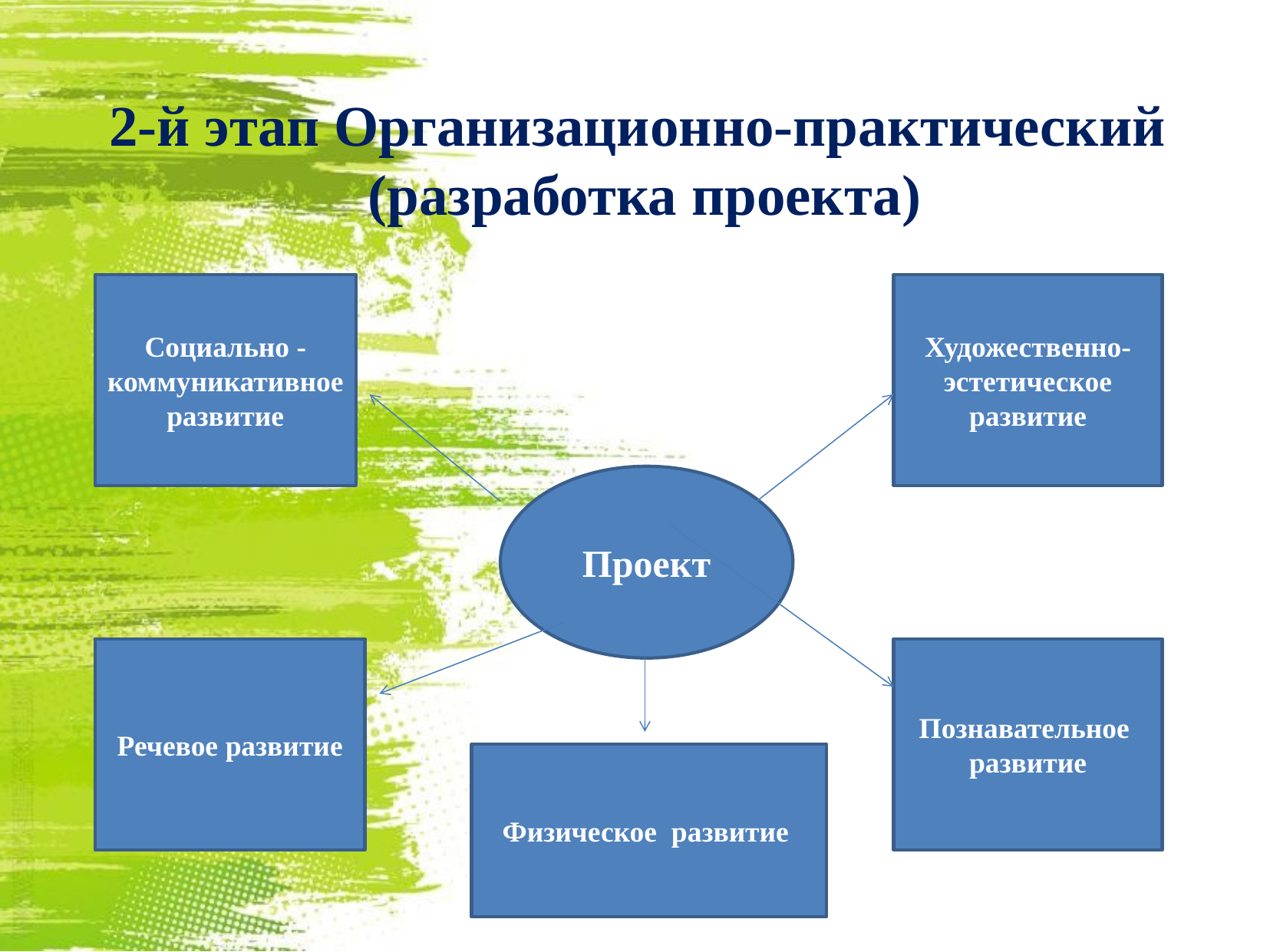

2-й этап Организационно-практический
(разработка проекта)

Художественно-эстетическое развитие
Социально -коммуникативное развитие
Проект
Речевое развитие
Познавательное  развитие
Физическое  развитие